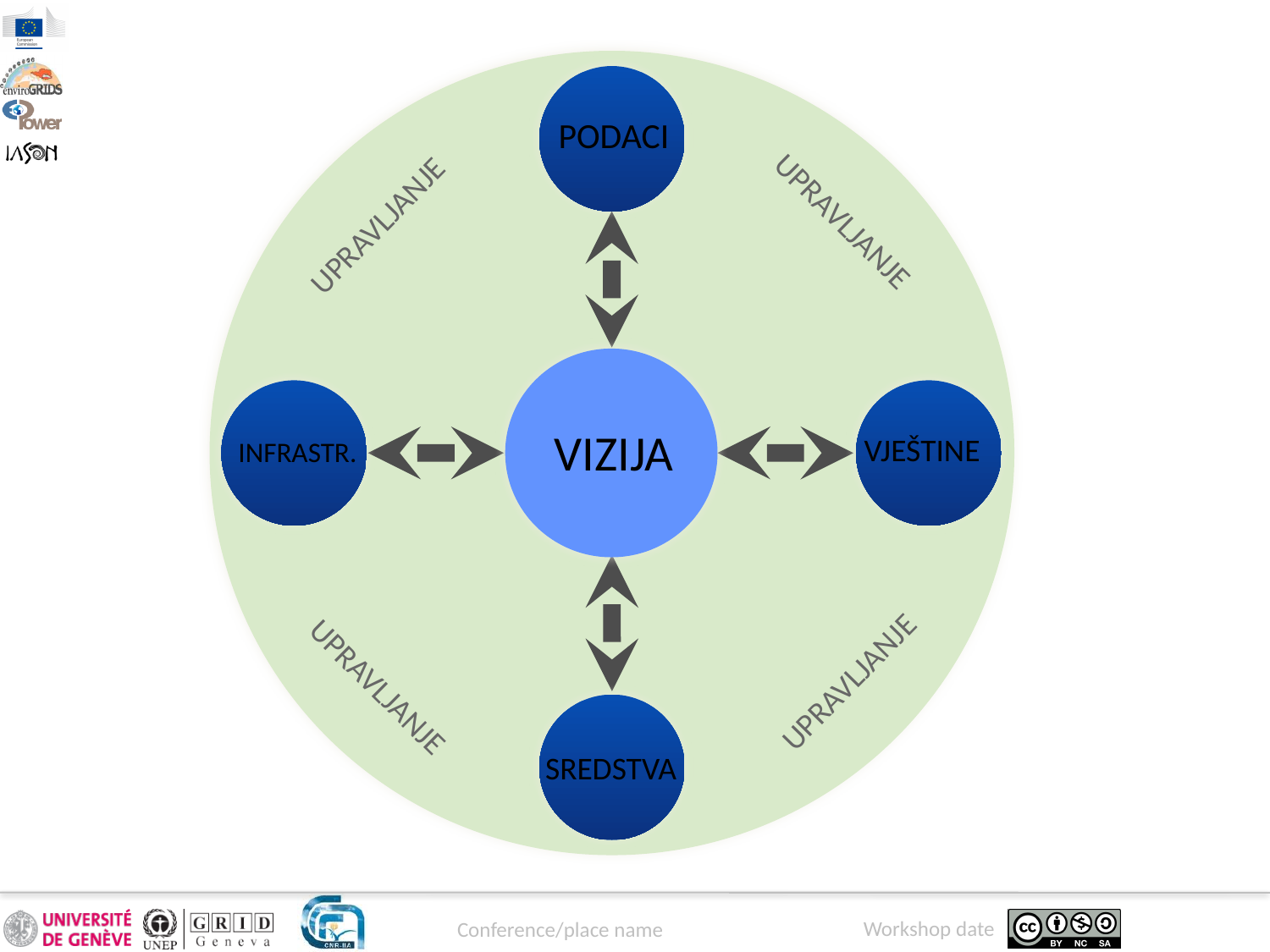

UPRAVLJANJE
UPRAVLJANJE
UPRAVLJANJE
UPRAVLJANJE

PODACI

VIZIJA

INFRASTR.

VJEŠTINE

SREDSTVA